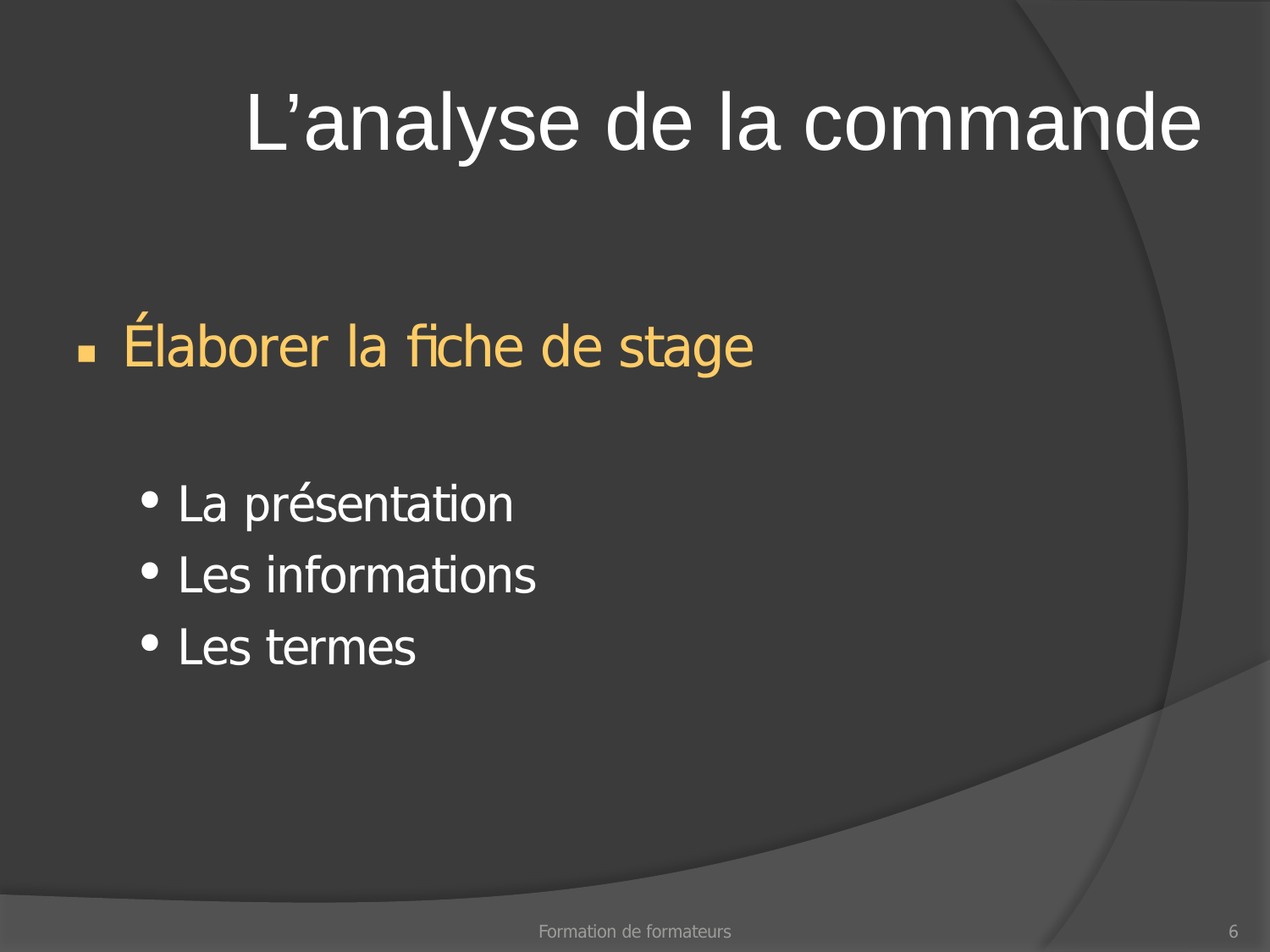

L’analyse de la commande

Élaborer la fiche de stage

La présentation
Les informations
Les termes

Formation de formateurs
6